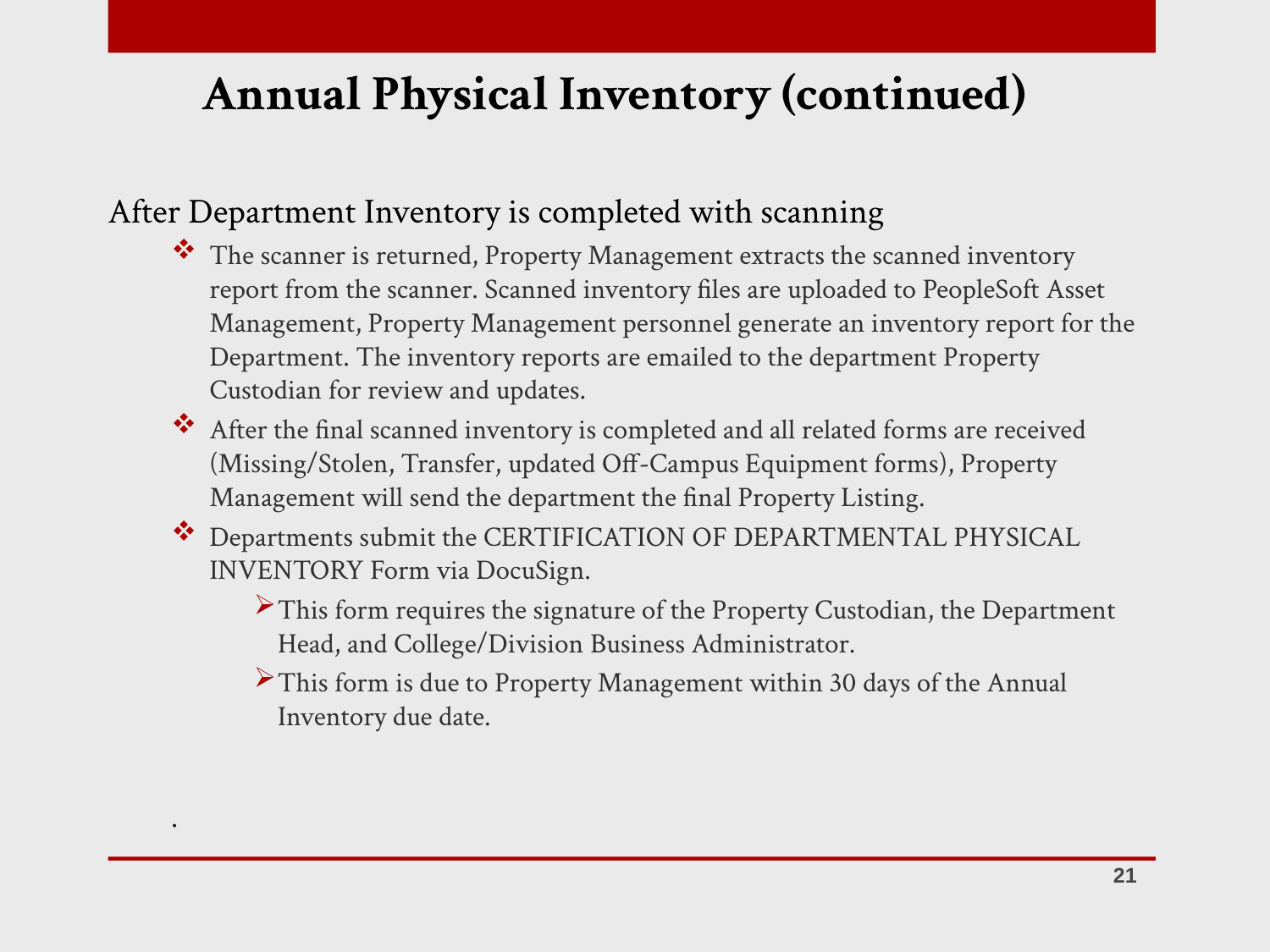

Annual Physical Inventory (continued)
#

After Department Inventory is completed with scanning
The scanner is returned, Property Management extracts the scanned inventory report from the scanner. Scanned inventory files are uploaded to PeopleSoft Asset Management, Property Management personnel generate an inventory report for the Department. The inventory reports are emailed to the department Property Custodian for review and updates.
After the final scanned inventory is completed and all related forms are received (Missing/Stolen, Transfer, updated Off-Campus Equipment forms), Property Management will send the department the final Property Listing.
Departments submit the CERTIFICATION OF DEPARTMENTAL PHYSICAL INVENTORY Form via DocuSign.
This form requires the signature of the Property Custodian, the Department Head, and College/Division Business Administrator.
This form is due to Property Management within 30 days of the Annual Inventory due date.

.

21